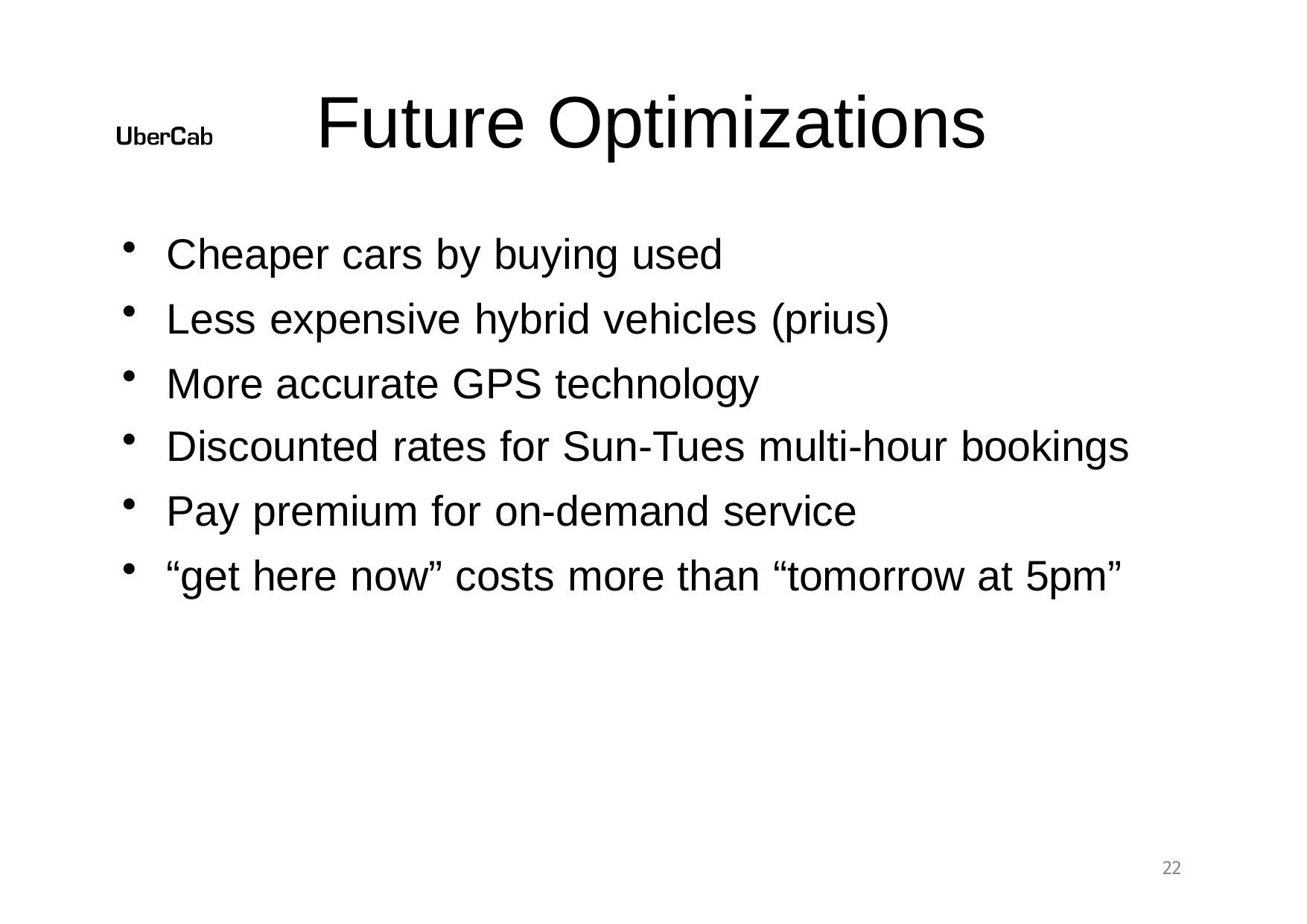

# Future Optimizations
Cheaper cars by buying used
Less expensive hybrid vehicles (prius)
More accurate GPS technology
Discounted rates for Sun-Tues multi-hour bookings
Pay premium for on-demand service
“get here now” costs more than “tomorrow at 5pm”
22